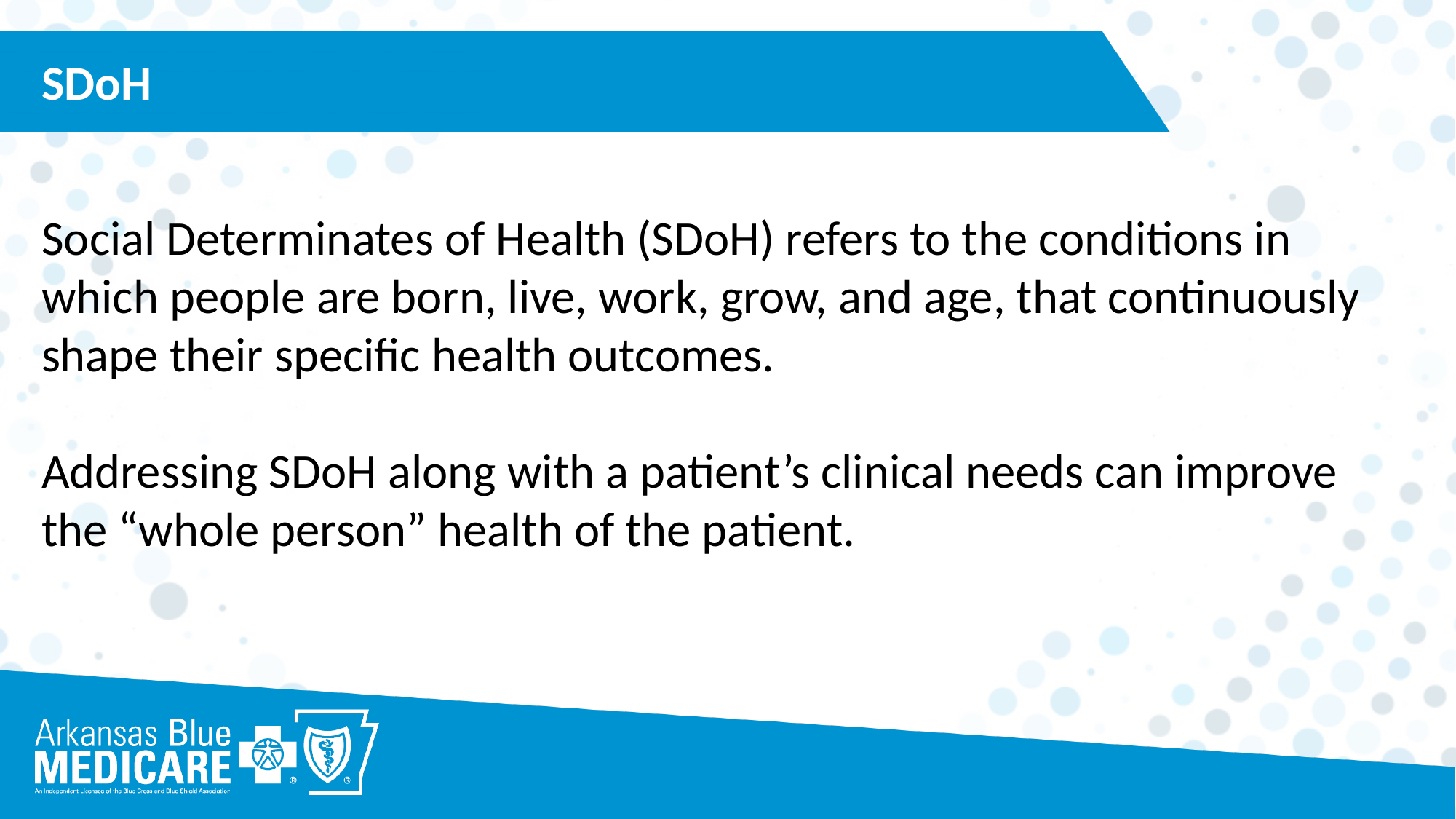

SDoH

Social Determinates of Health (SDoH) refers to the conditions in which people are born, live, work, grow, and age, that continuously shape their specific health outcomes.

Addressing SDoH along with a patient’s clinical needs can improve the “whole person” health of the patient.